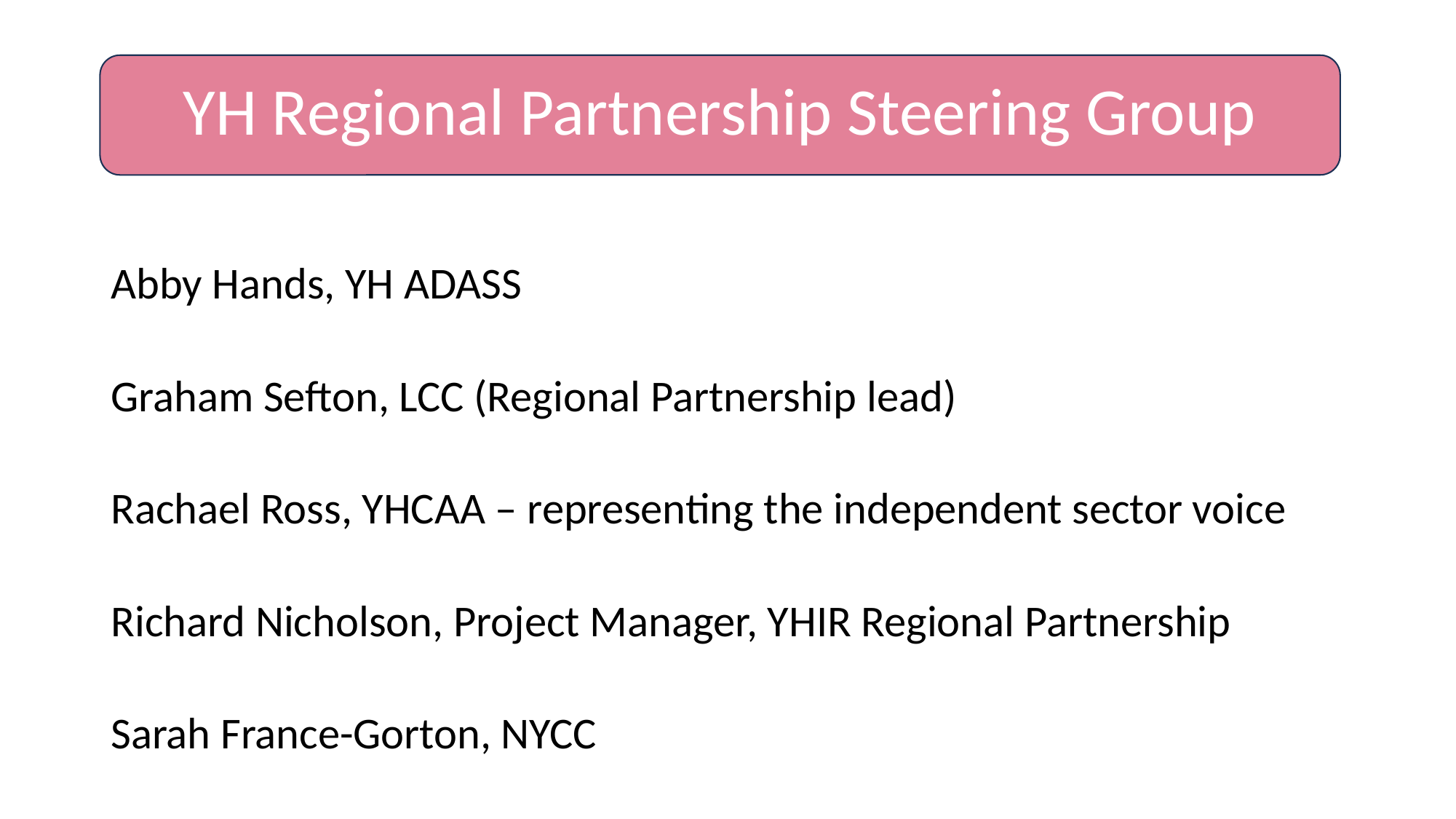

# YH Regional Partnership Steering Group

Abby Hands, YH ADASS

Graham Sefton, LCC (Regional Partnership lead)

Rachael Ross, YHCAA – representing the independent sector voice

Richard Nicholson, Project Manager, YHIR Regional Partnership

Sarah France-Gorton, NYCC